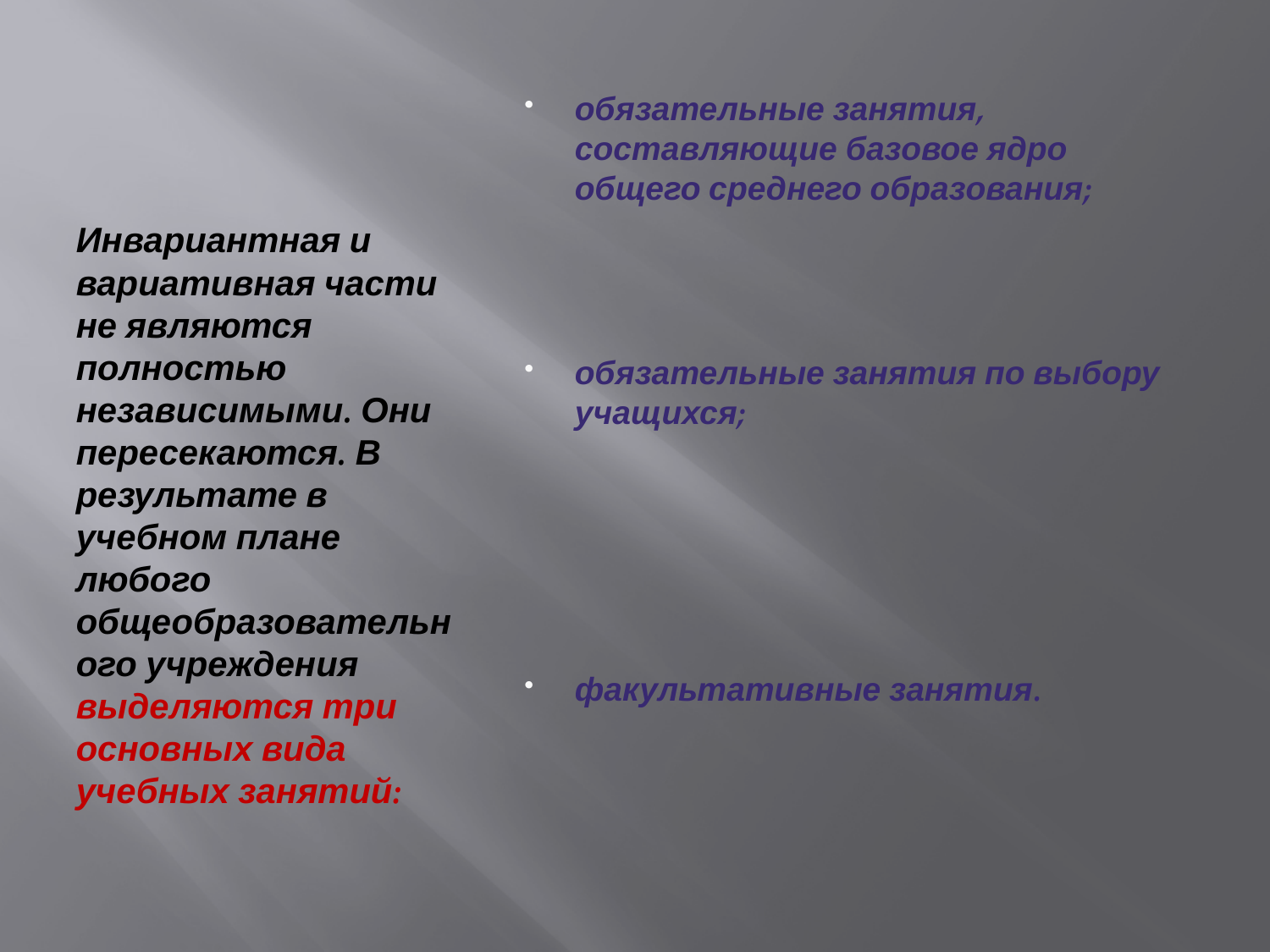

#

обязательные занятия, составляющие базовое ядро общего среднего образования;

обязательные занятия по выбору учащихся;

факультативные занятия.

Инвариантная и вариативная части не являются полностью независимыми. Они пересекаются. В результате в учебном плане любого общеобразовательного учреждения выделяются три основных вида учебных занятий: